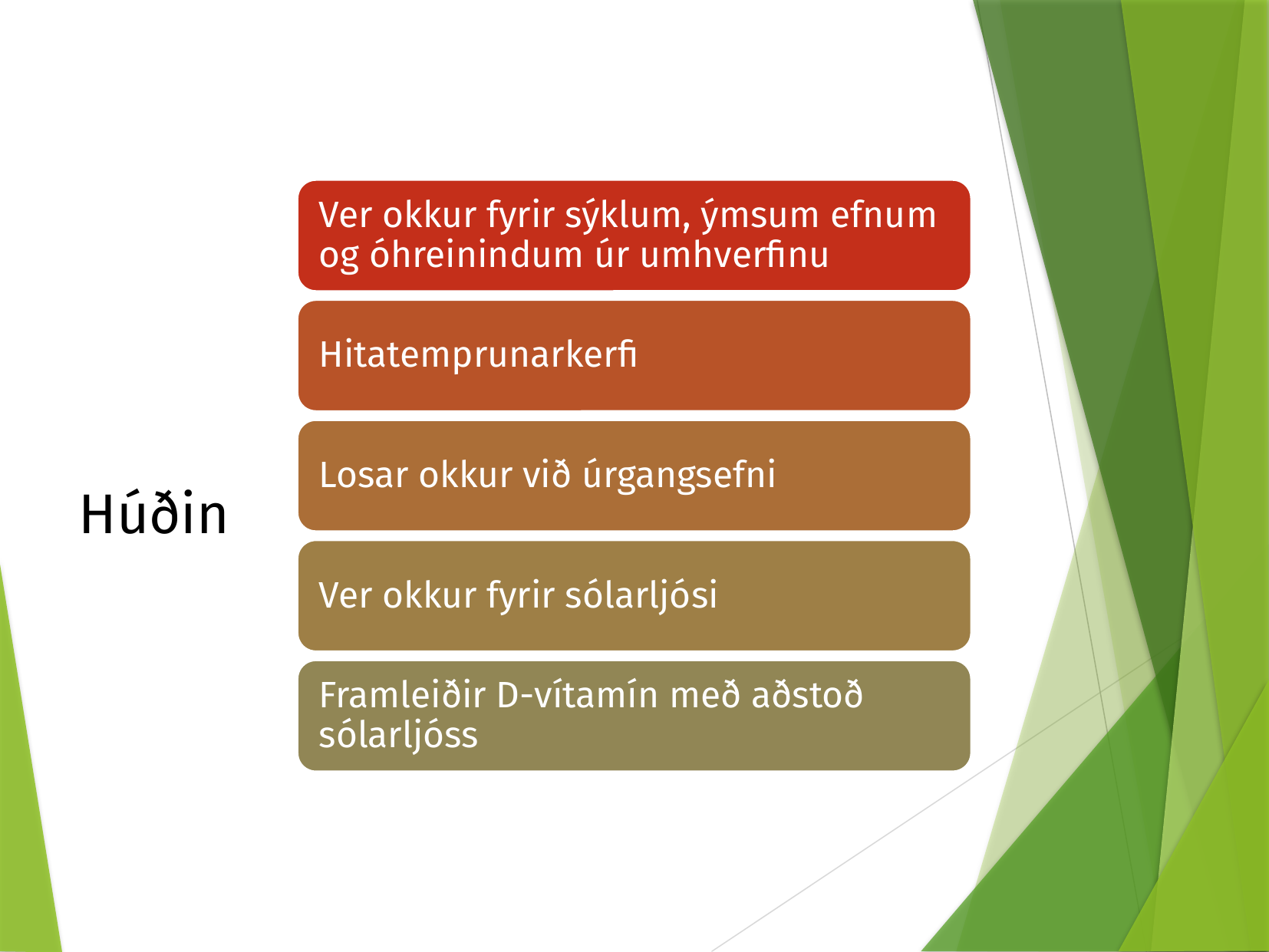

Ver okkur fyrir sýklum, ýmsum efnum og óhreinindum úr umhverfinu
Hitatemprunarkerfi
Losar okkur við úrgangsefni
Ver okkur fyrir sólarljósi
Framleiðir D-vítamín með aðstoð sólarljóss
Húðin